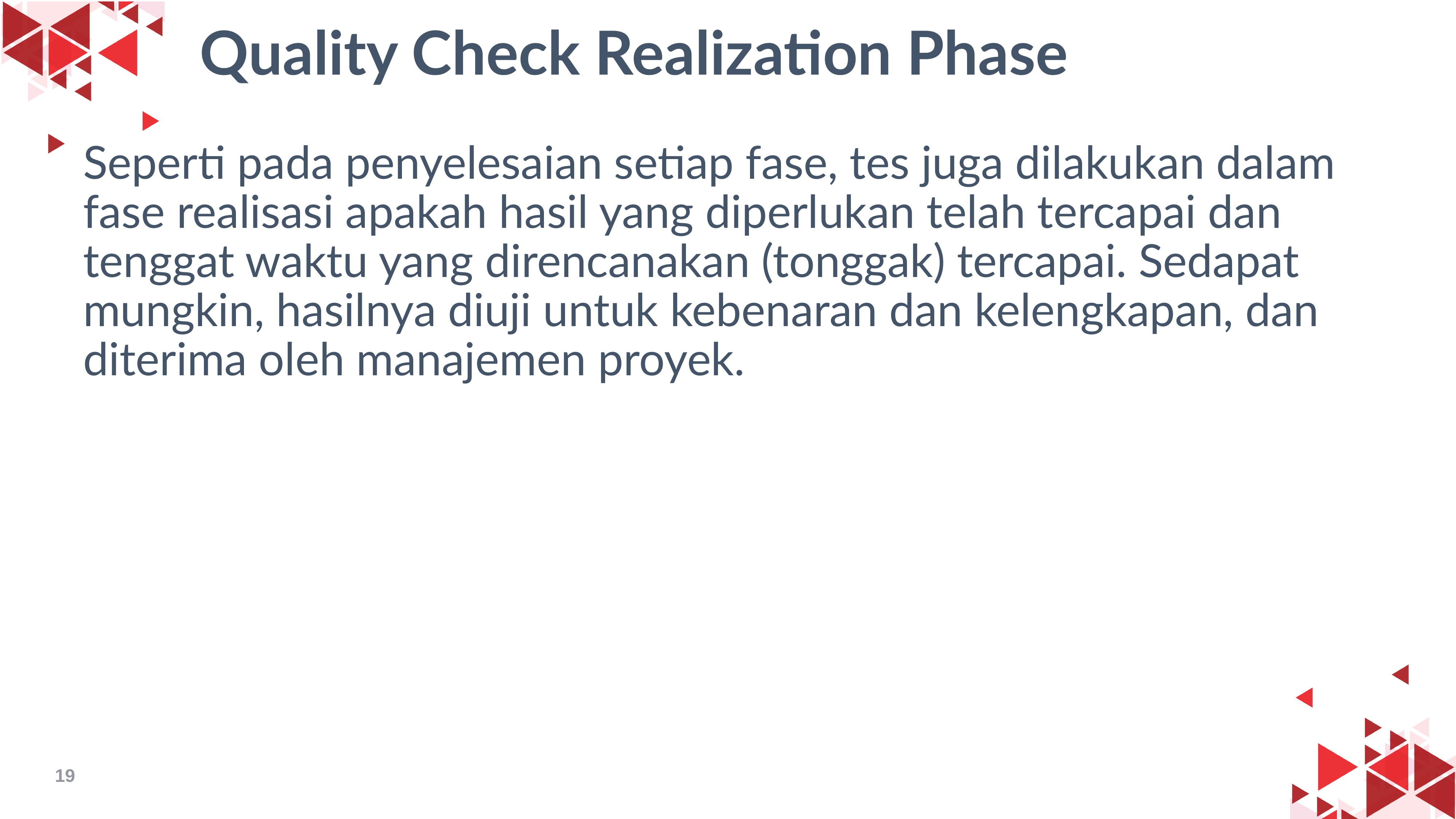

# Quality Check Realization Phase
Seperti pada penyelesaian setiap fase, tes juga dilakukan dalam fase realisasi apakah hasil yang diperlukan telah tercapai dan tenggat waktu yang direncanakan (tonggak) tercapai. Sedapat mungkin, hasilnya diuji untuk kebenaran dan kelengkapan, dan diterima oleh manajemen proyek.
19